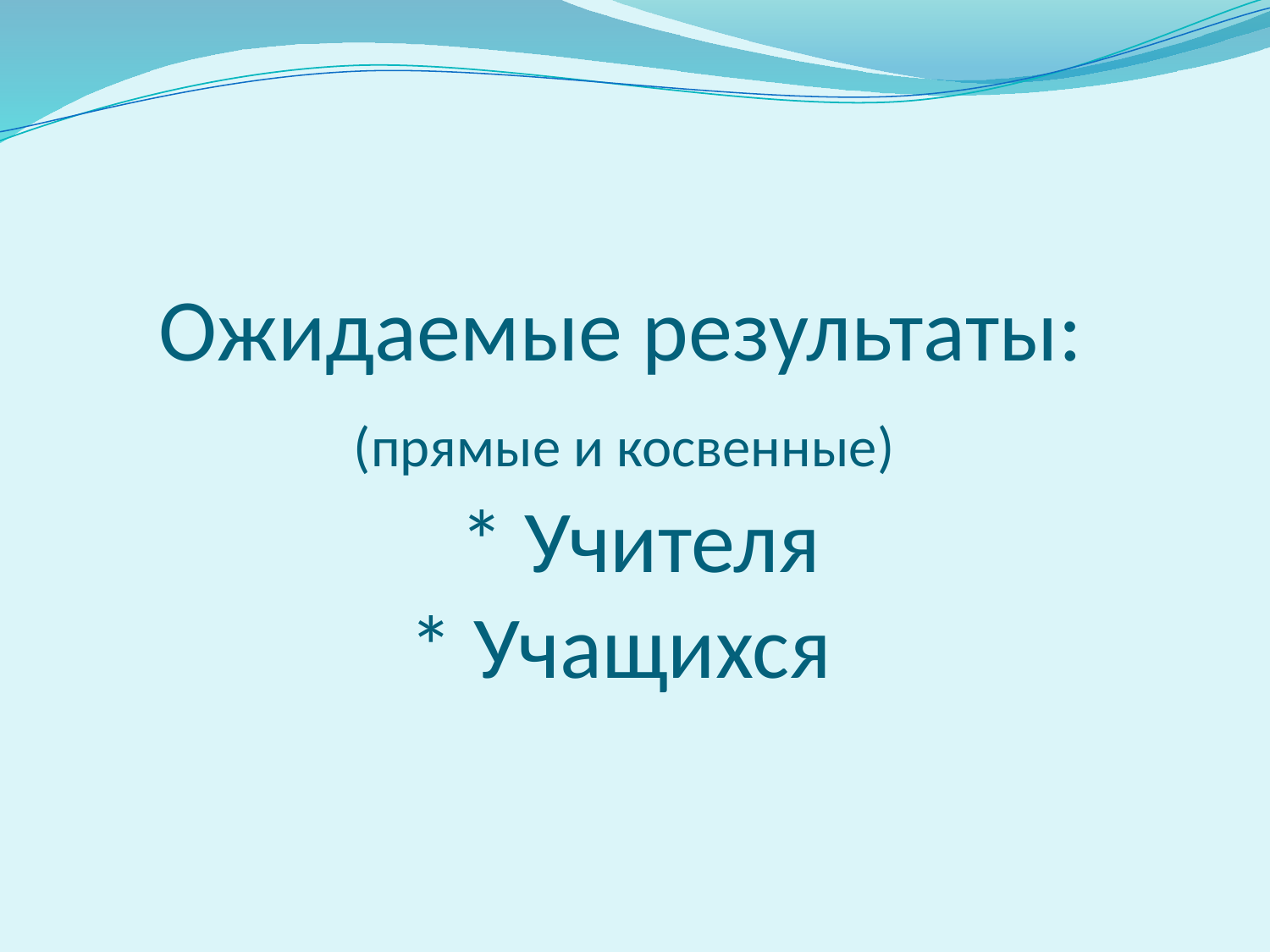

# Ожидаемые результаты: (прямые и косвенные) * Учителя * Учащихся